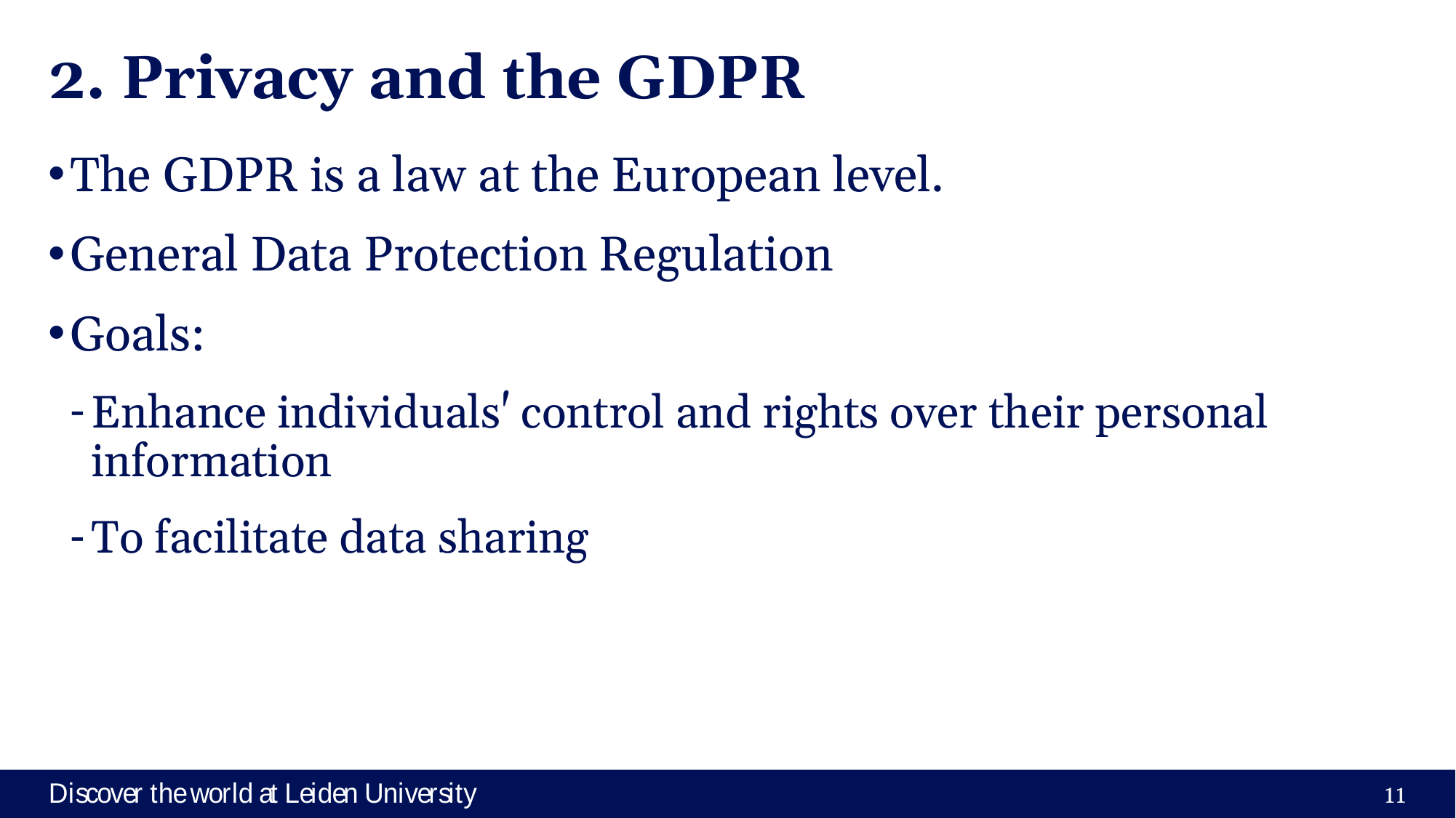

# 2. Privacy and the GDPR
The GDPR is a law at the European level.
General Data Protection Regulation
Goals:
Enhance individuals' control and rights over their personal information
To facilitate data sharing

11